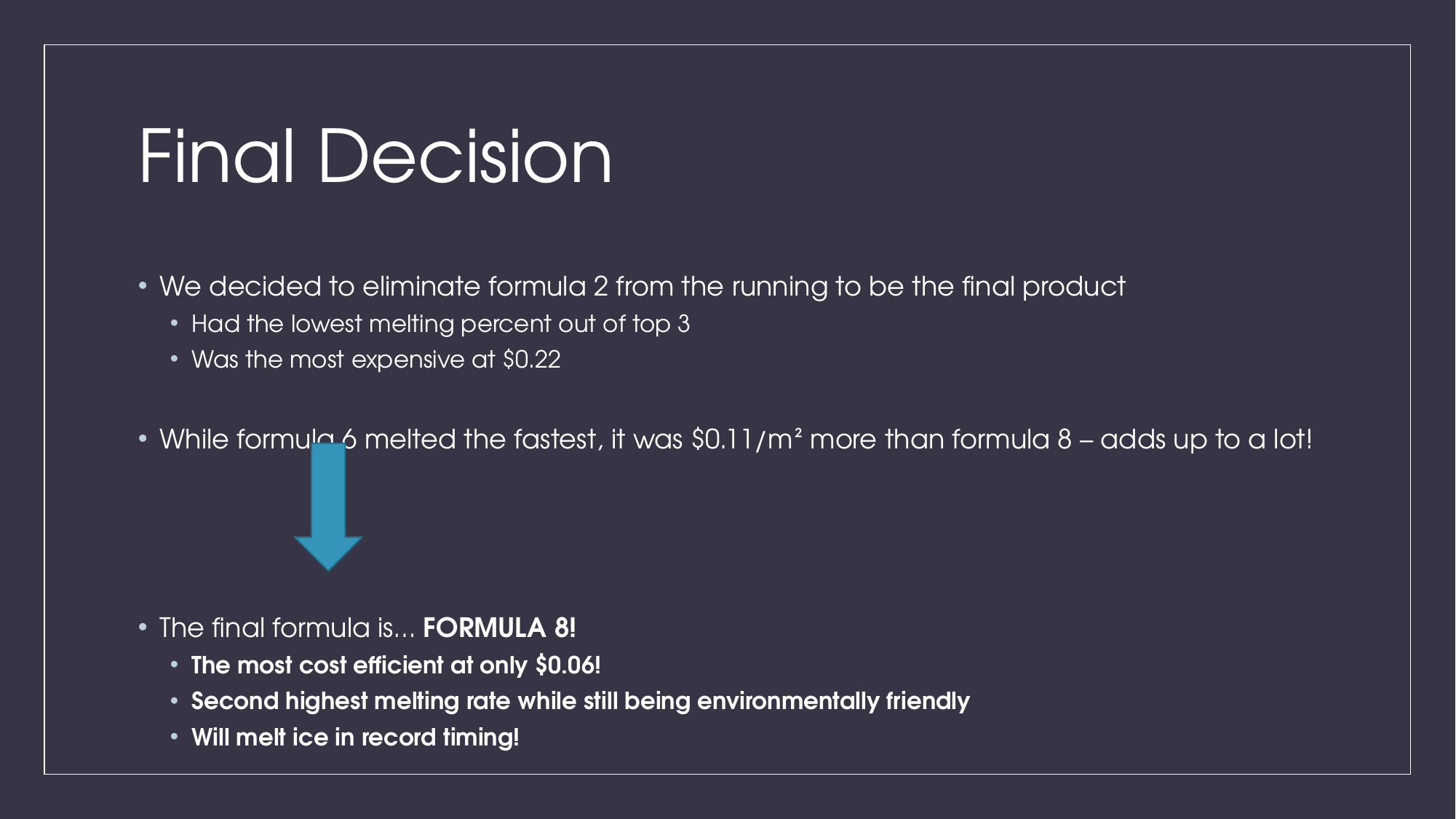

# Final Decision

We decided to eliminate formula 2 from the running to be the final product
Had the lowest melting percent out of top 3
Was the most expensive at $0.22

While formula 6 melted the fastest, it was $0.11/m² more than formula 8 – adds up to a lot!

The final formula is… FORMULA 8!
The most cost efficient at only $0.06!
Second highest melting rate while still being environmentally friendly
Will melt ice in record timing!